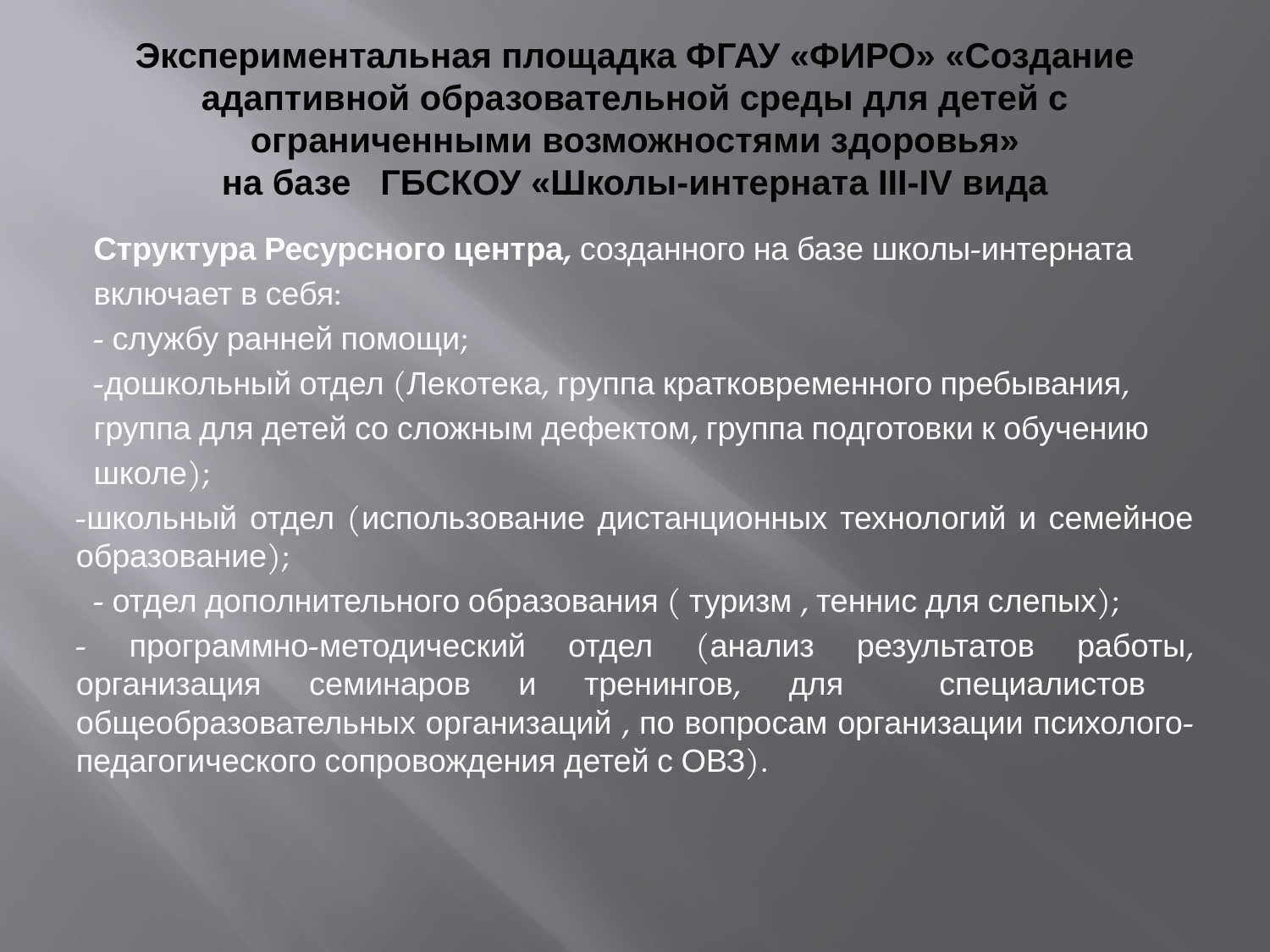

# Экспериментальная площадка ФГАУ «ФИРО» «Создание адаптивной образовательной среды для детей с ограниченными возможностями здоровья» на базе   ГБСКОУ «Школы-интерната III-IV вида
Структура Ресурсного центра, созданного на базе школы-интерната
включает в себя:
- службу ранней помощи;
-дошкольный отдел (Лекотека, группа кратковременного пребывания,
группа для детей со сложным дефектом, группа подготовки к обучению
школе);
-школьный отдел (использование дистанционных технологий и семейное образование);
- отдел дополнительного образования ( туризм , теннис для слепых);
- программно-методический отдел (анализ результатов работы, организация семинаров и тренингов, для  специалистов  общеобразовательных организаций , по вопросам организации психолого-педагогического сопровождения детей с ОВЗ).